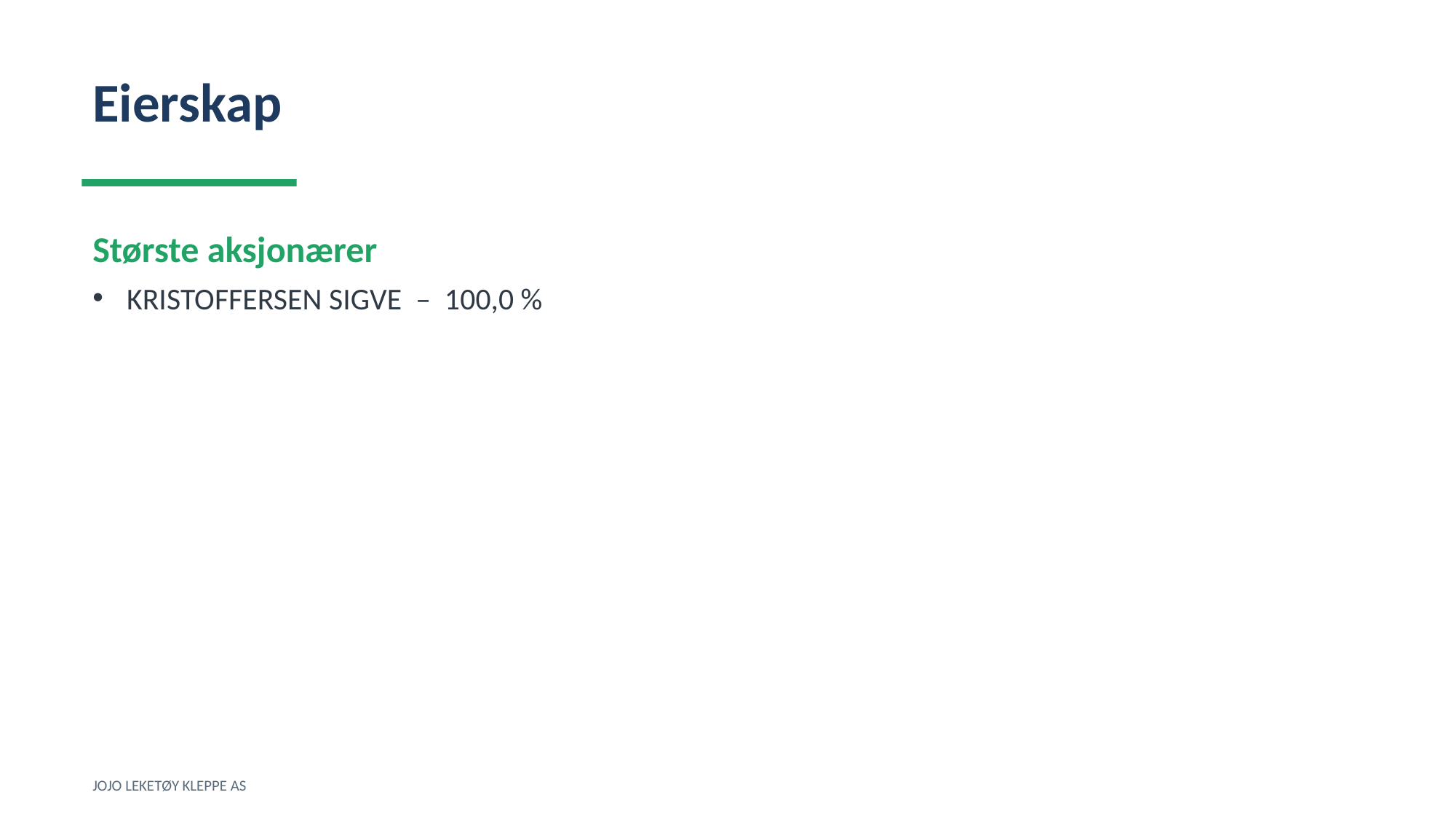

Eierskap

Største aksjonærer
KRISTOFFERSEN SIGVE  –  100,0 %
JOJO LEKETØY KLEPPE AS